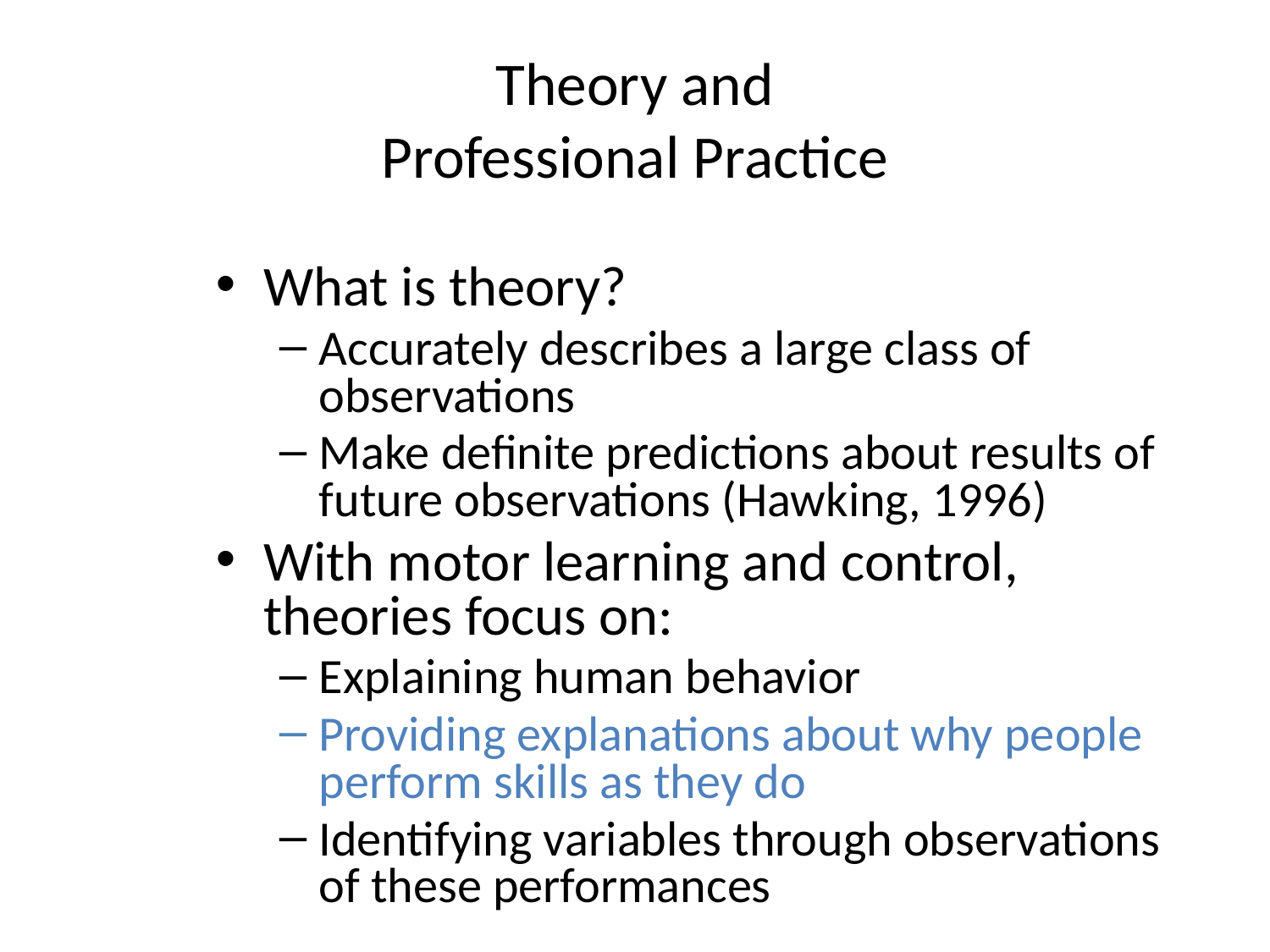

# Theory and Professional Practice
What is theory?
Accurately describes a large class of observations
Make definite predictions about results of future observations (Hawking, 1996)
With motor learning and control, theories focus on:
Explaining human behavior
Providing explanations about why people perform skills as they do
Identifying variables through observations of these performances